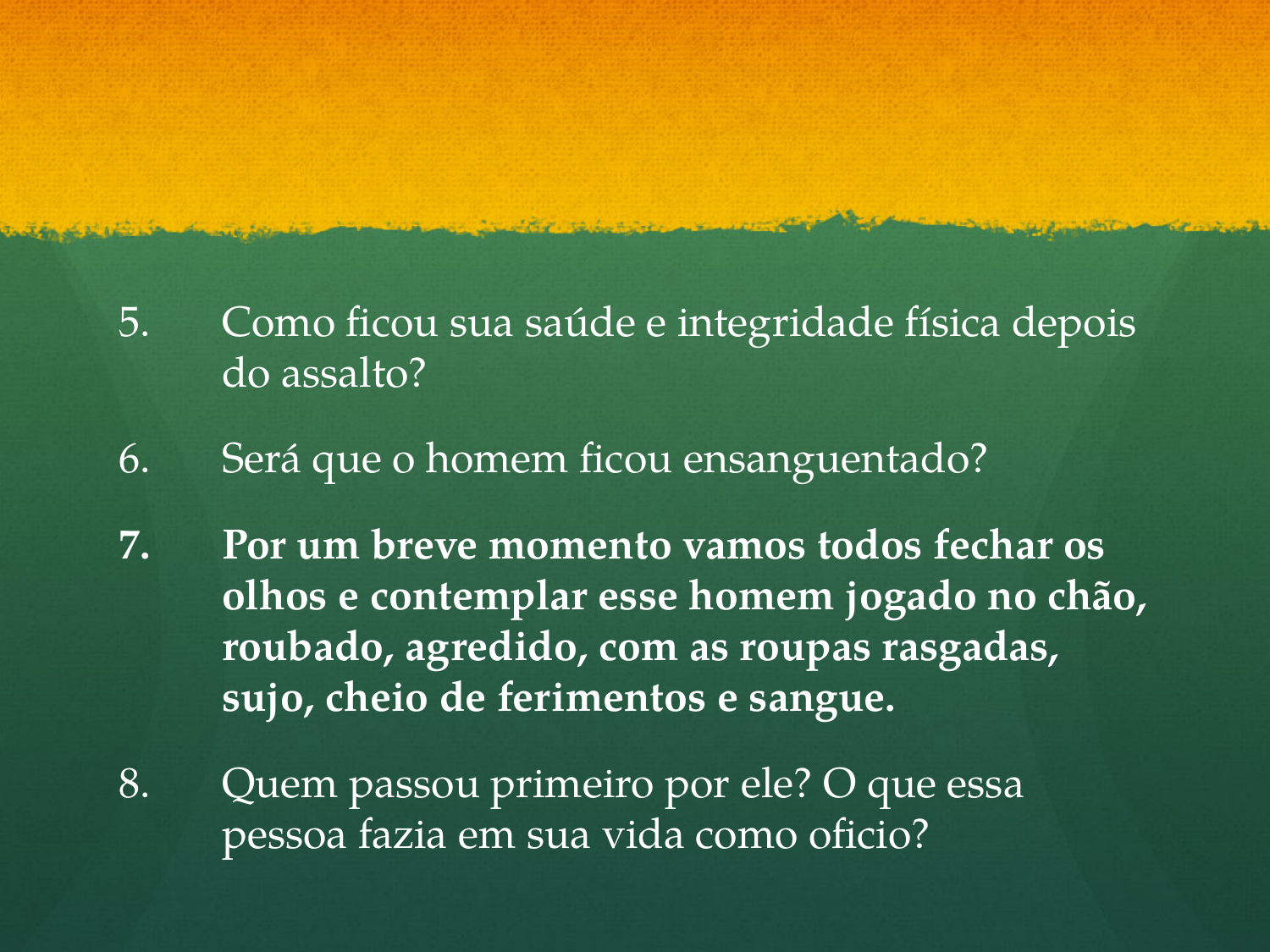

#
Como ficou sua saúde e integridade física depois do assalto?
Será que o homem ficou ensanguentado?
Por um breve momento vamos todos fechar os olhos e contemplar esse homem jogado no chão, roubado, agredido, com as roupas rasgadas, sujo, cheio de ferimentos e sangue.
Quem passou primeiro por ele? O que essa pessoa fazia em sua vida como oficio?